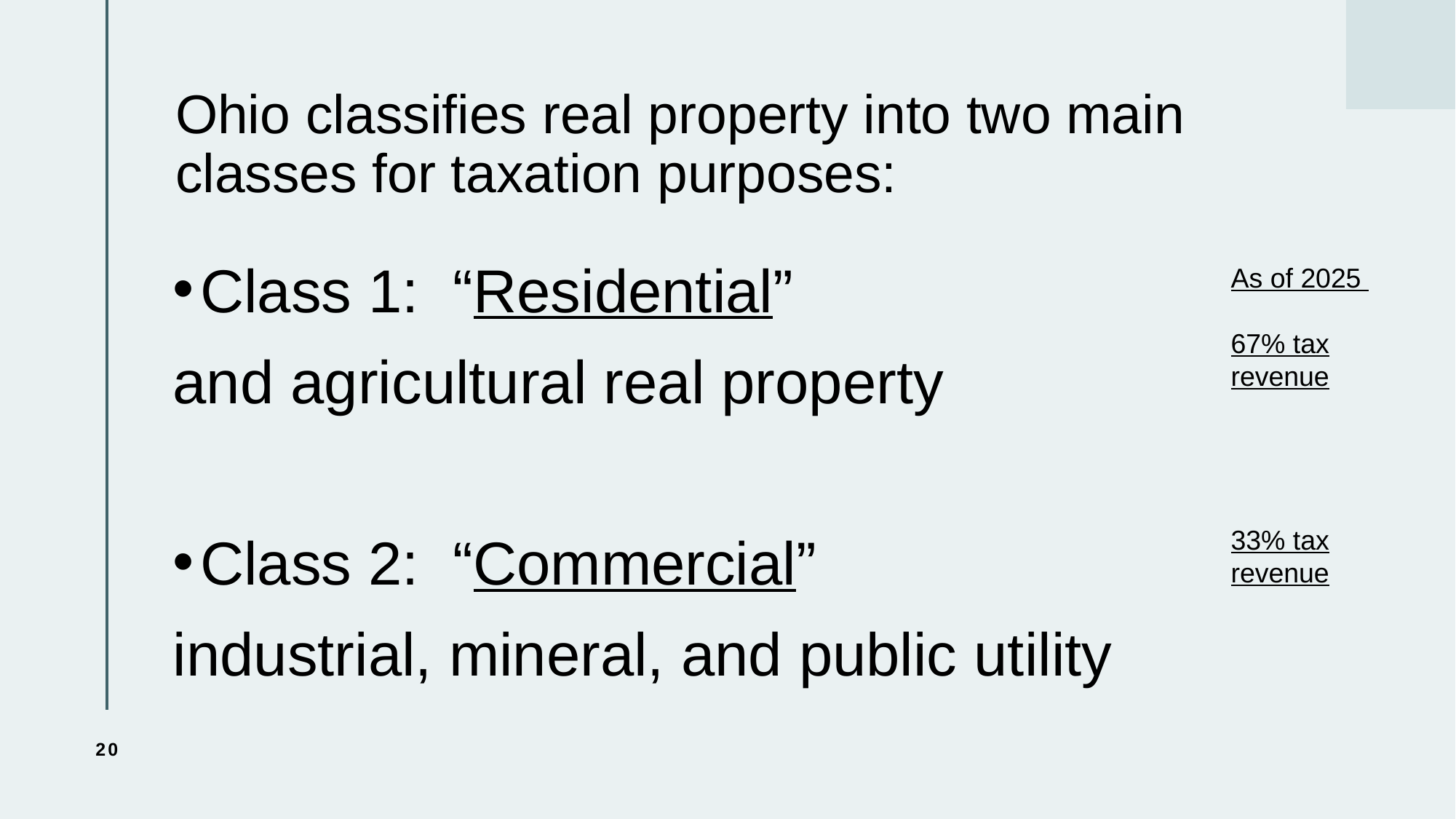

# Ohio classifies real property into two main classes for taxation purposes:
Class 1:  “Residential”
and agricultural real property

Class 2:  “Commercial”
industrial, mineral, and public utility
As of 2025

67% tax revenue

33% tax
revenue
20